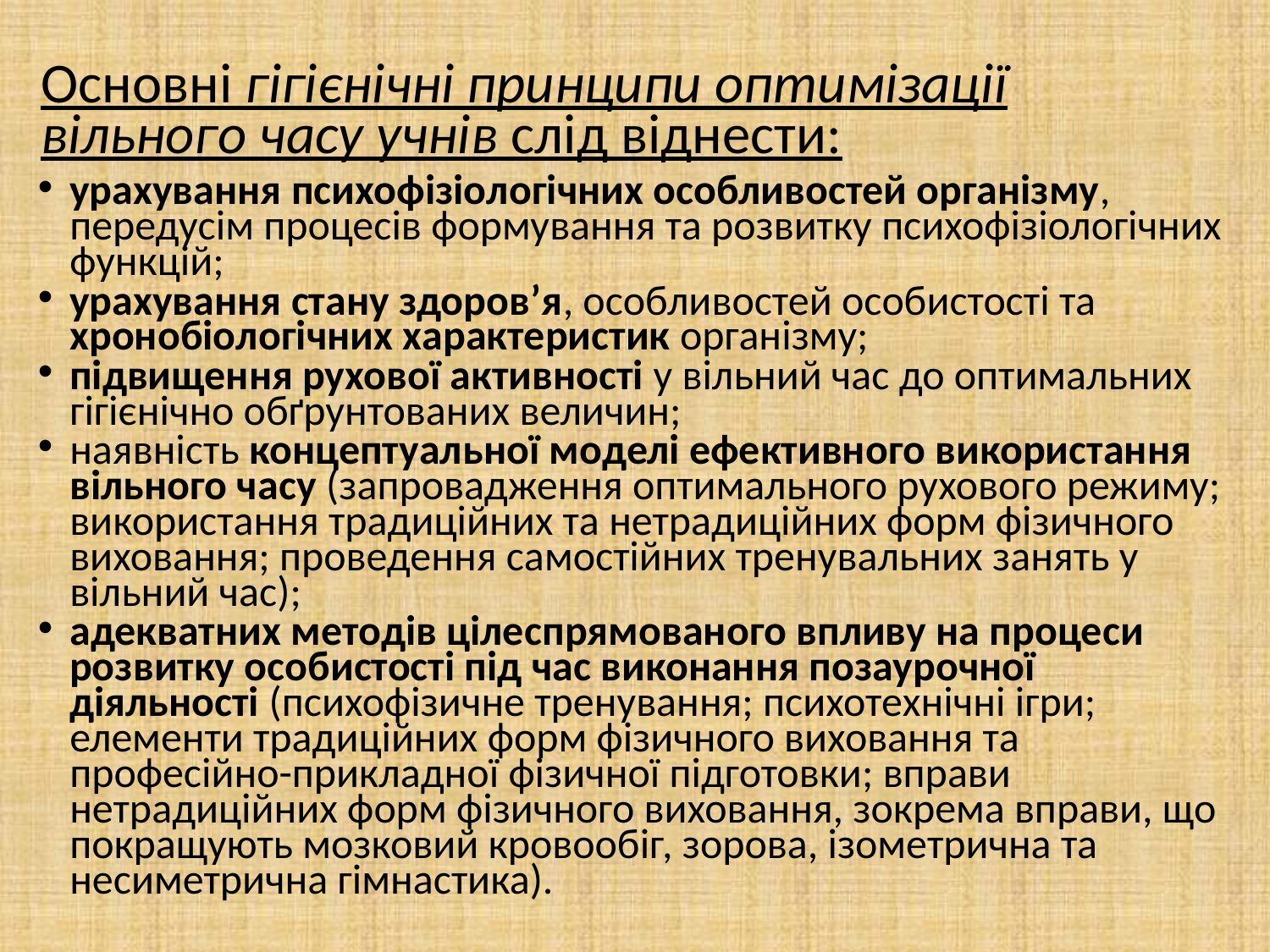

# Основні гігієнічні принципи оптимізації вільного часу учнів слід віднести:
урахування психофізіологічних особливостей організму, передусім процесів формування та розвитку психофізіологічних функцій;
урахування стану здоров’я, особливостей особистості та хронобіологічних характеристик організму;
підвищення рухової активності у вільний час до оптимальних гігієнічно обґрунтованих величин;
наявність концептуальної моделі ефективного використання вільного часу (запровадження оптимального рухового режиму; використання традиційних та нетрадиційних форм фізичного виховання; проведення самостійних тренувальних занять у вільний час);
адекватних методів цілеспрямованого впливу на процеси розвитку особистості під час виконання позаурочної діяльності (психофізичне тренування; психотехнічні ігри; елементи традиційних форм фізичного виховання та професійно-прикладної фізичної підготовки; вправи нетрадиційних форм фізичного виховання, зокрема вправи, що покращують мозковий кровообіг, зорова, ізометрична та несиметрична гімнастика).